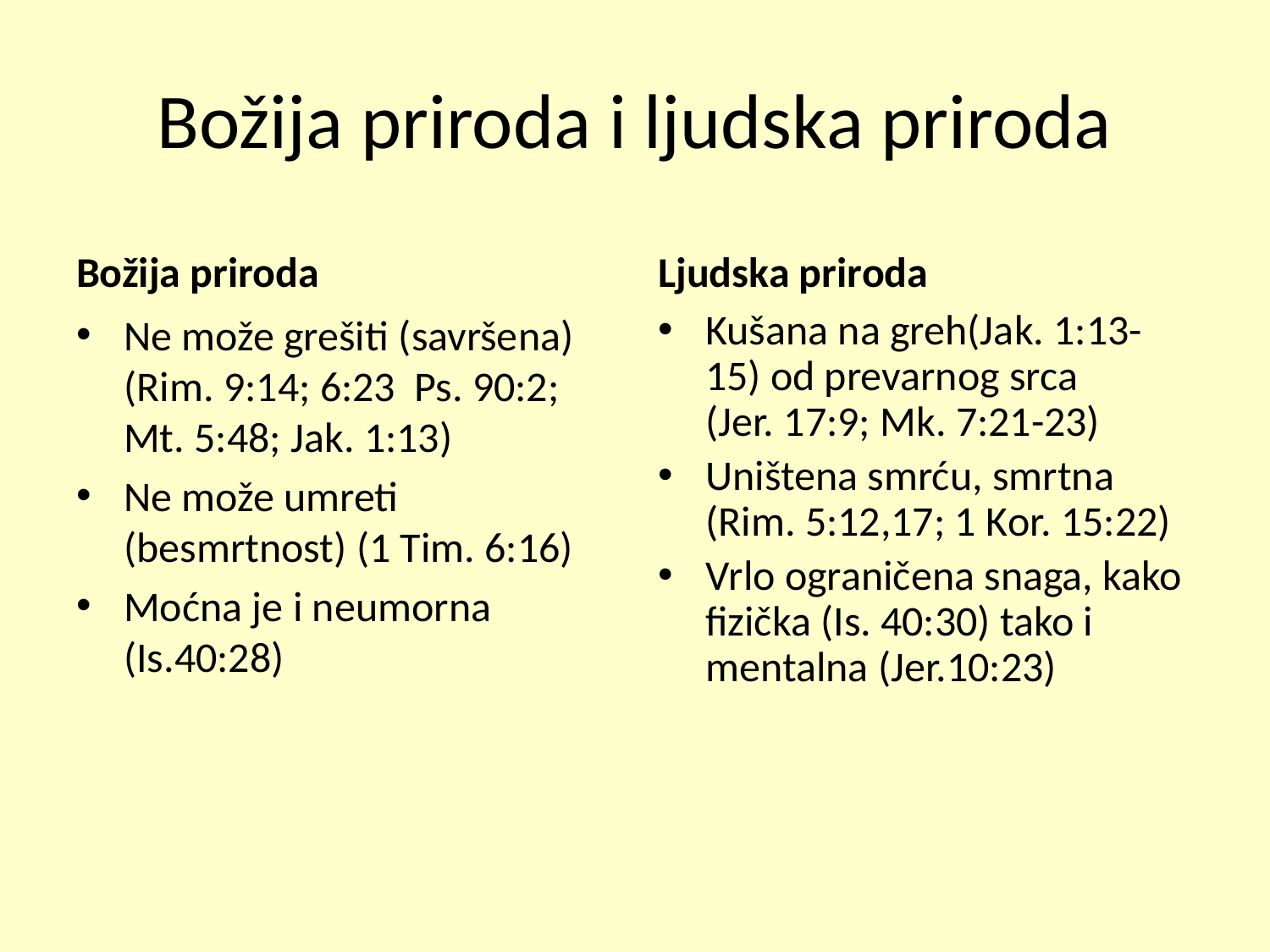

# Božija priroda i ljudska priroda
Božija priroda
Ljudska priroda
Ne može grešiti (savršena) (Rim. 9:14; 6:23  Ps. 90:2; Mt. 5:48; Jak. 1:13)
Ne može umreti (besmrtnost) (1 Tim. 6:16)
Moćna je i neumorna (Is.40:28)

Kušana na greh(Jak. 1:13-15) od prevarnog srca (Jer. 17:9; Mk. 7:21-23)
Uništena smrću, smrtna  (Rim. 5:12,17; 1 Kor. 15:22)
Vrlo ograničena snaga, kako fizička (Is. 40:30) tako i mentalna (Jer.10:23)